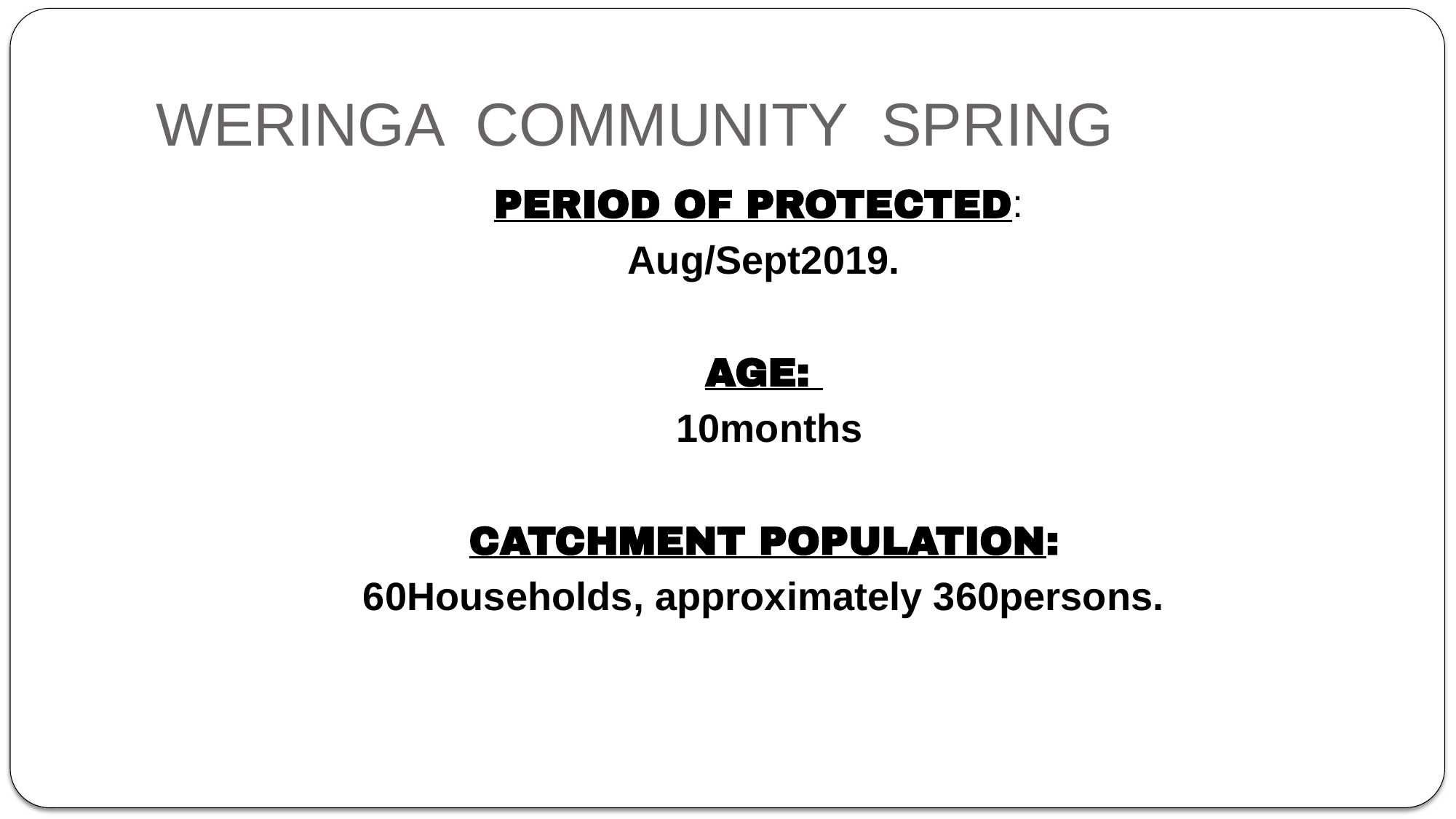

# WERINGA  COMMUNITY  SPRING
PERIOD OF PROTECTED:
Aug/Sept2019.

AGE:
 10months

CATCHMENT POPULATION:
60Households, approximately 360persons.